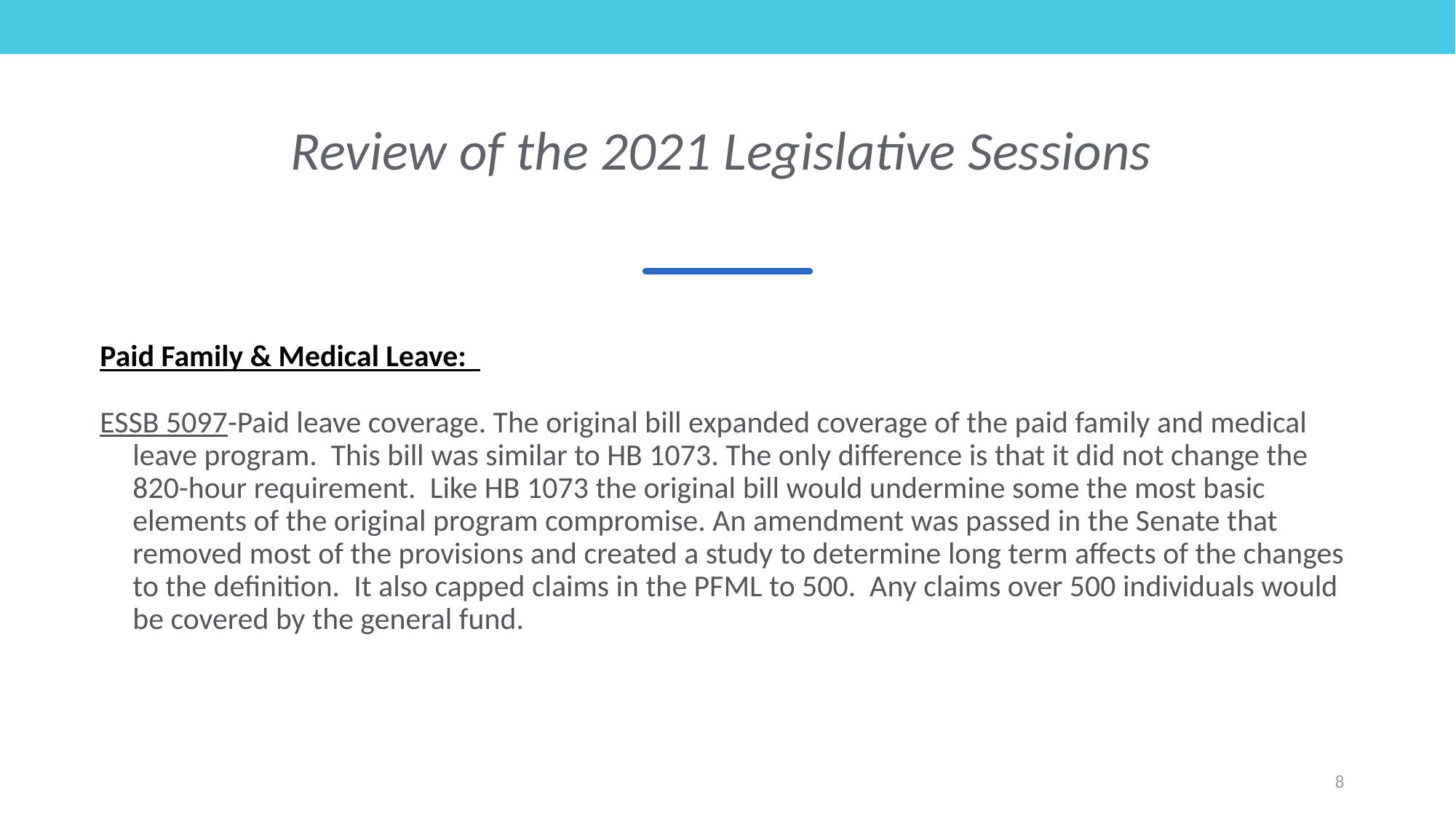

# Review of the 2021 Legislative Sessions
Paid Family & Medical Leave:

ESSB 5097-Paid leave coverage. The original bill expanded coverage of the paid family and medical leave program.  This bill was similar to HB 1073. The only difference is that it did not change the 820-hour requirement.  Like HB 1073 the original bill would undermine some the most basic elements of the original program compromise. An amendment was passed in the Senate that removed most of the provisions and created a study to determine long term affects of the changes to the definition.  It also capped claims in the PFML to 500.  Any claims over 500 individuals would be covered by the general fund.

8